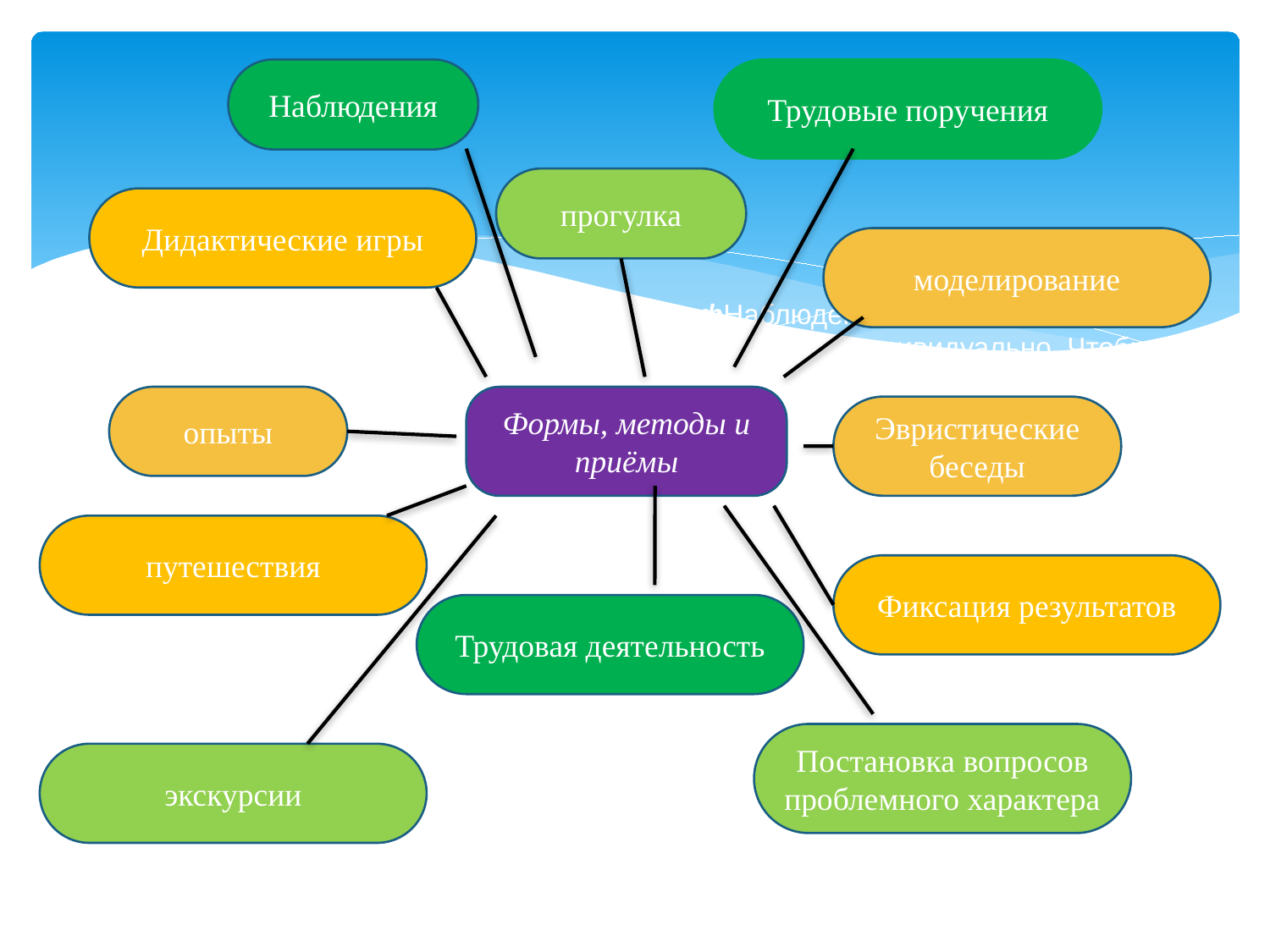

# Существуют разные фНаблюдения ормы работы с детьми: группой, подгрупповой  или индивидуально. Чтобы развивать у детей способность сомневаться, критически мыслить, предпочтение следует отдавать групповым и подгрупповым  формам работы. Ребенку легче проявить критичность по отношению к сверстникам, чем по отношению к взрослому. Сомнение, догадка, предположение возникает у него при сопоставлении своей точки зрения с мнением другого человека.
Наблюдения
Трудовые поручения
прогулка
Дидактические игры
моделирование

опыты
Формы, методы и приёмы
Эвристические беседы
путешествия
Фиксация результатов
Трудовая деятельность
Постановка вопросов проблемного характера
экскурсии